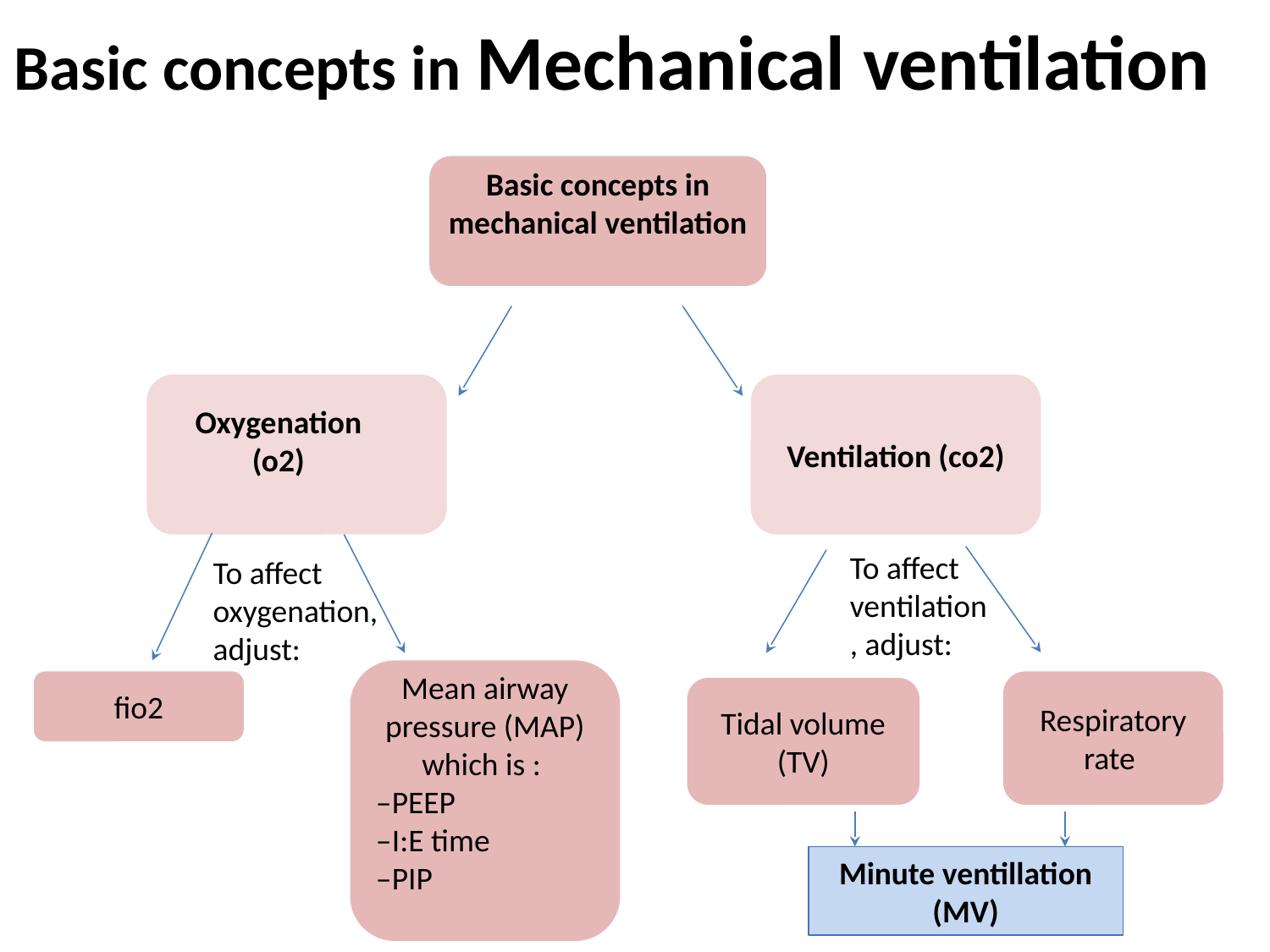

Basic concepts in Mechanical ventilation
Basic concepts in mechanical ventilation

Ventilation (co2)
Oxygenation (o2)
To affect ventilation, adjust:
To affect oxygenation, adjust:
Mean airway pressure (MAP) which is :
–PEEP
–I:E time
–PIP

fio2
Respiratory rate
Tidal volume (TV)
Minute ventillation (MV)